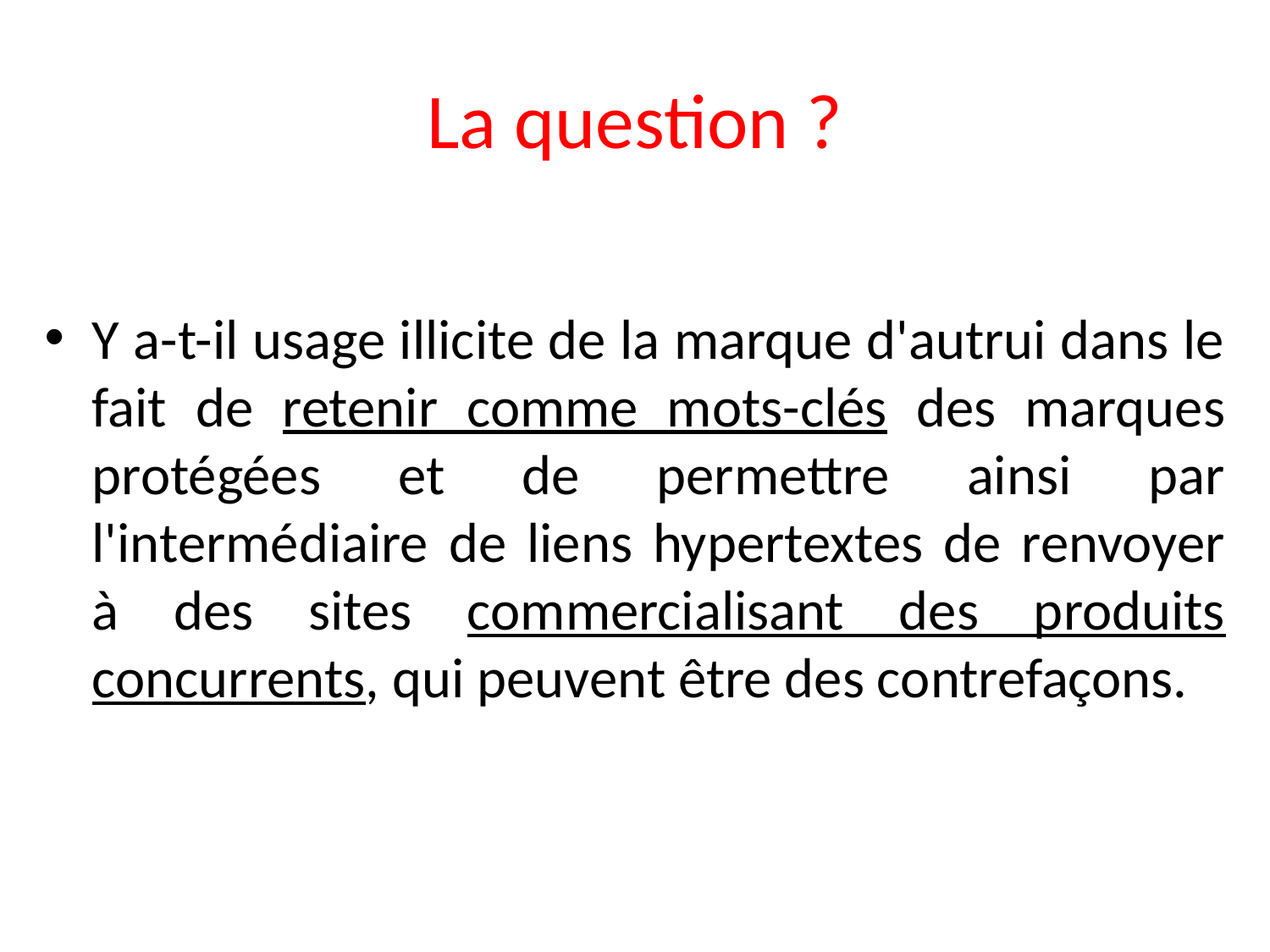

# La question ?
Y a-t-il usage illicite de la marque d'autrui dans le fait de retenir comme mots-clés des marques protégées et de permettre ainsi par l'intermédiaire de liens hypertextes de renvoyer à des sites commercialisant des produits concurrents, qui peuvent être des contrefaçons.